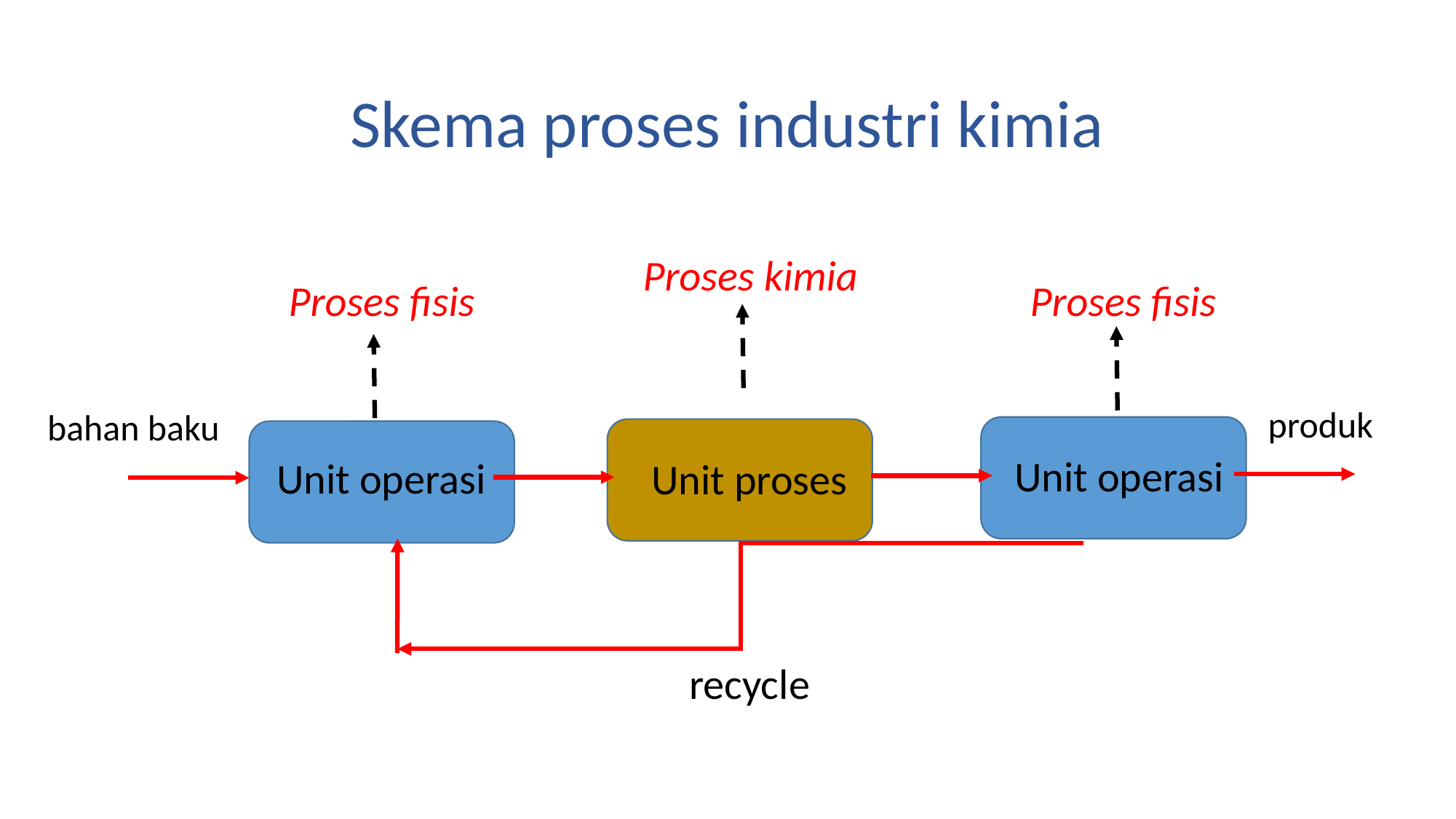

# Skema proses industri kimia
Proses kimia
Proses fisis
Proses fisis
produk
bahan baku

Unit operasi
Unit operasi
Unit proses
recycle